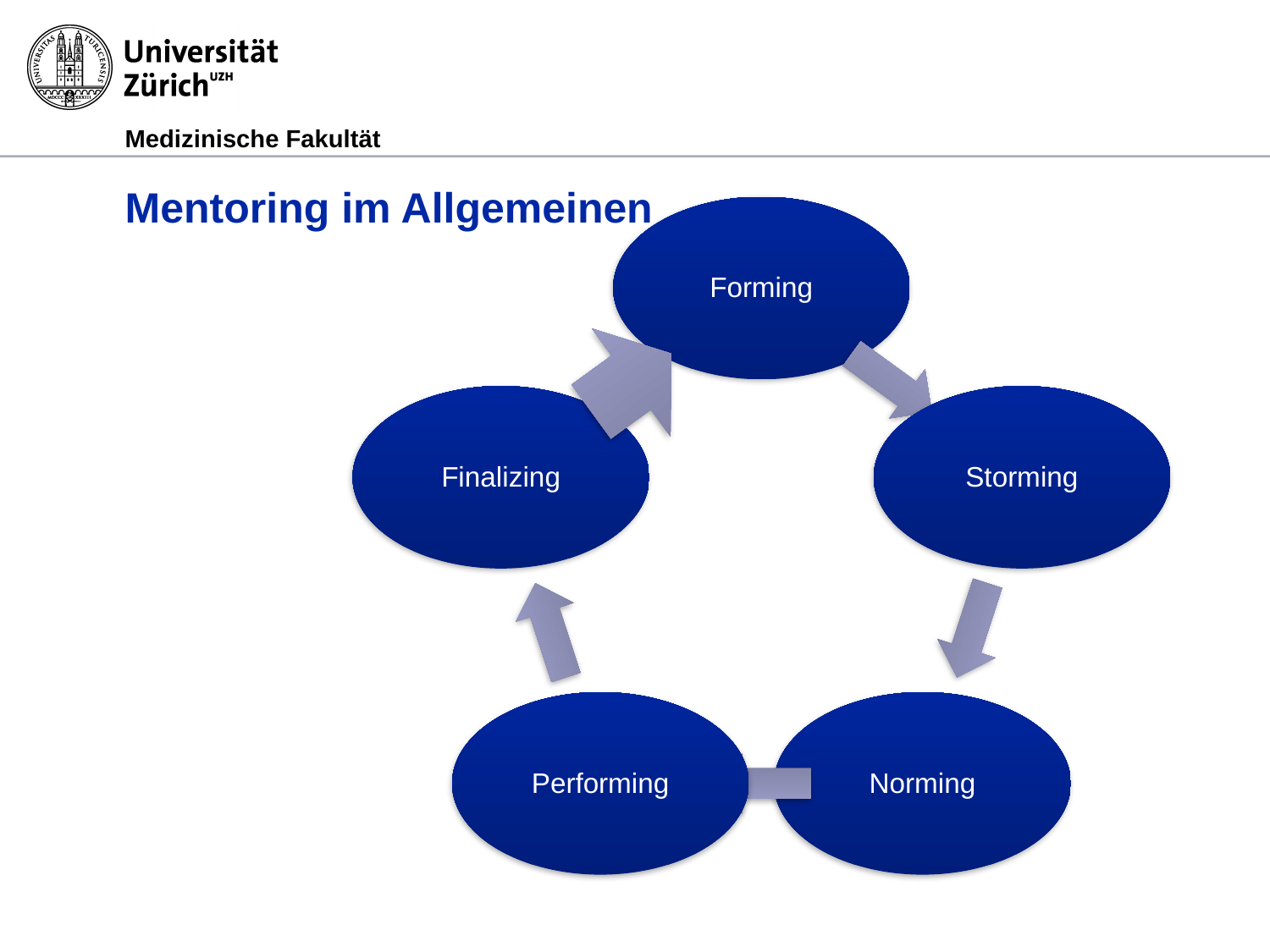

# Mentoring im Allgemeinen
Forming
Storming
Norming
Performing
Finalizing